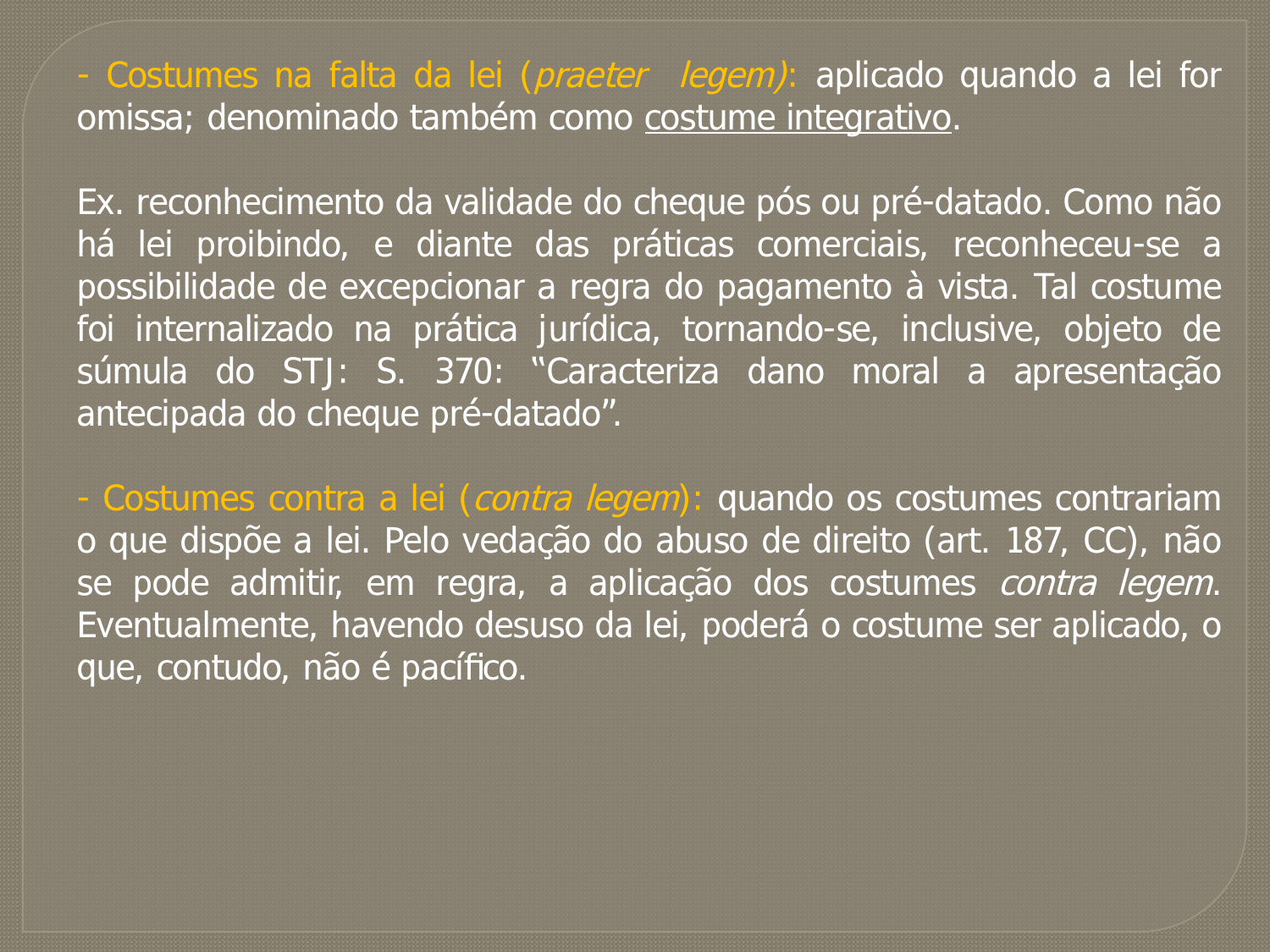

- Costumes na falta da lei (praeter  legem): aplicado quando a lei for omissa; denominado também como costume integrativo.

Ex. reconhecimento da validade do cheque pós ou pré-datado. Como não há lei proibindo, e diante das práticas comerciais, reconheceu-se a possibilidade de excepcionar a regra do pagamento à vista. Tal costume foi internalizado na prática jurídica, tornando-se, inclusive, objeto de súmula do STJ: S. 370: “Caracteriza dano moral a apresentação antecipada do cheque pré-datado”.

- Costumes contra a lei (contra legem): quando os costumes contrariam o que dispõe a lei. Pelo vedação do abuso de direito (art. 187, CC), não se pode admitir, em regra, a aplicação dos costumes contra legem. Eventualmente, havendo desuso da lei, poderá o costume ser aplicado, o que, contudo, não é pacífico.